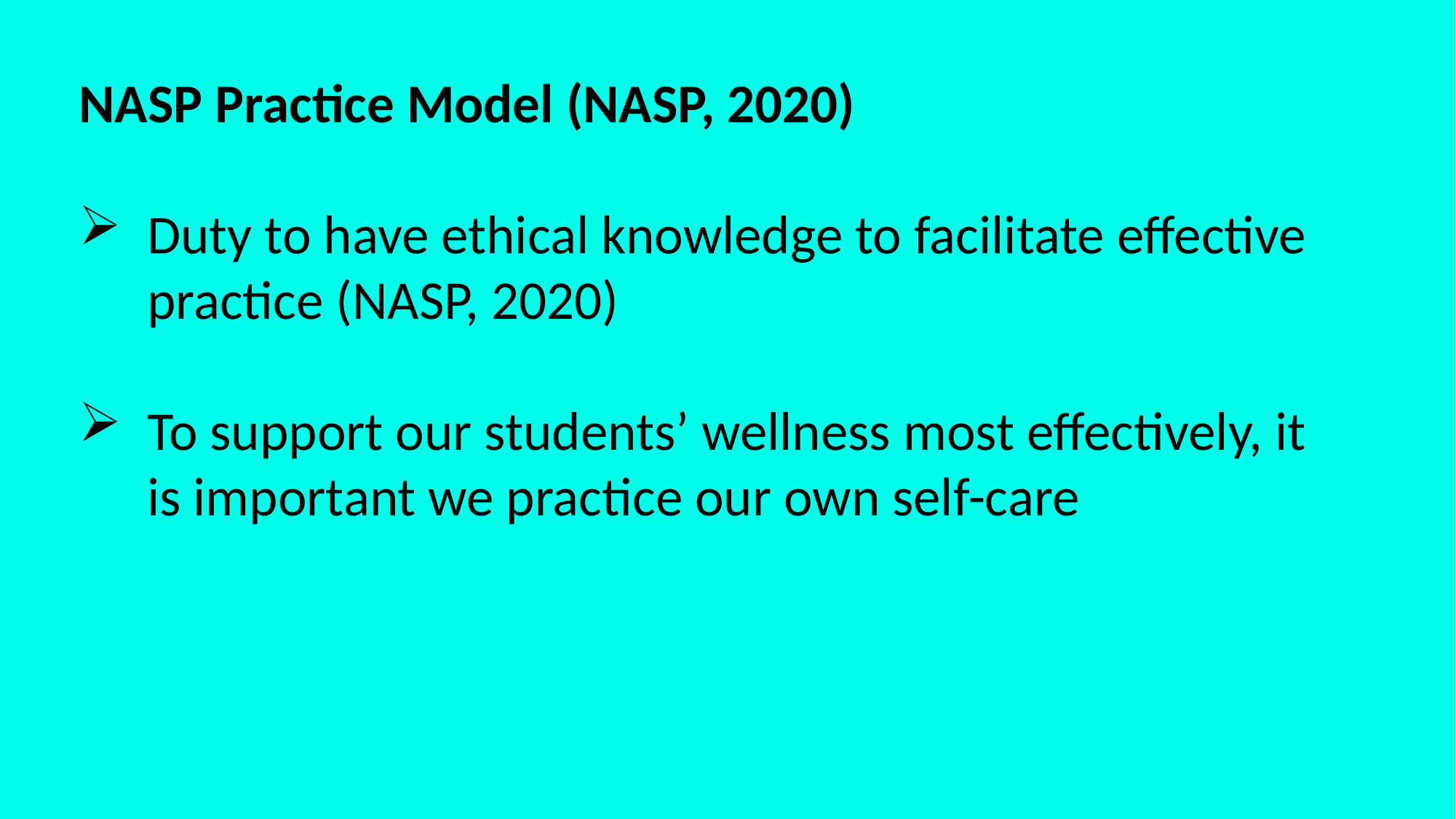

NASP Practice Model (NASP, 2020)

Duty to have ethical knowledge to facilitate effective practice (NASP, 2020)

To support our students’ wellness most effectively, it is important we practice our own self-care